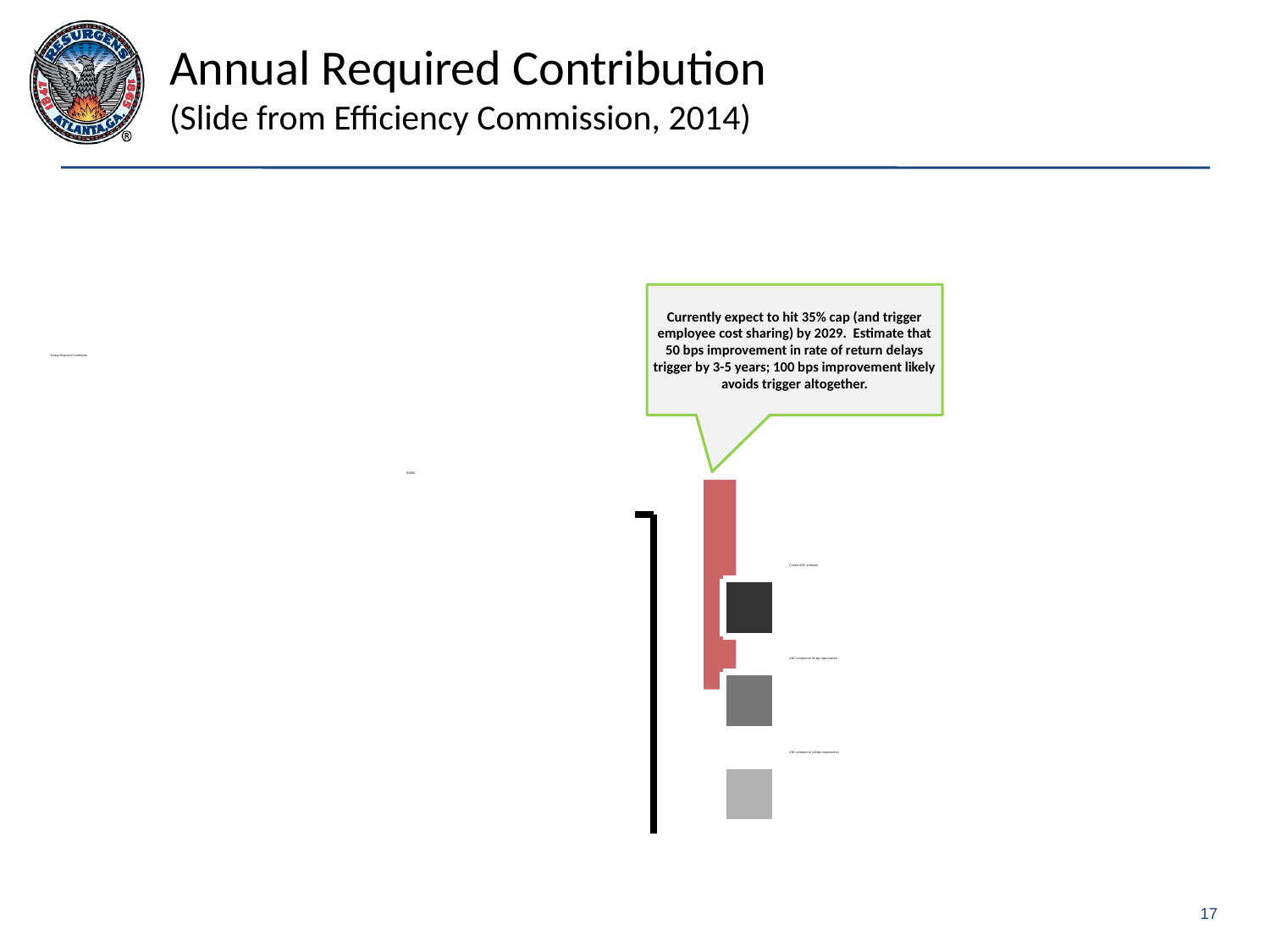

# Annual Required Contribution (Slide from Efficiency Commission, 2014)

Currently expect to hit 35% cap (and trigger employee cost sharing) by 2029.  Estimate that 50 bps improvement in rate of return delays trigger by 3-5 years; 100 bps improvement likely avoids trigger altogether.